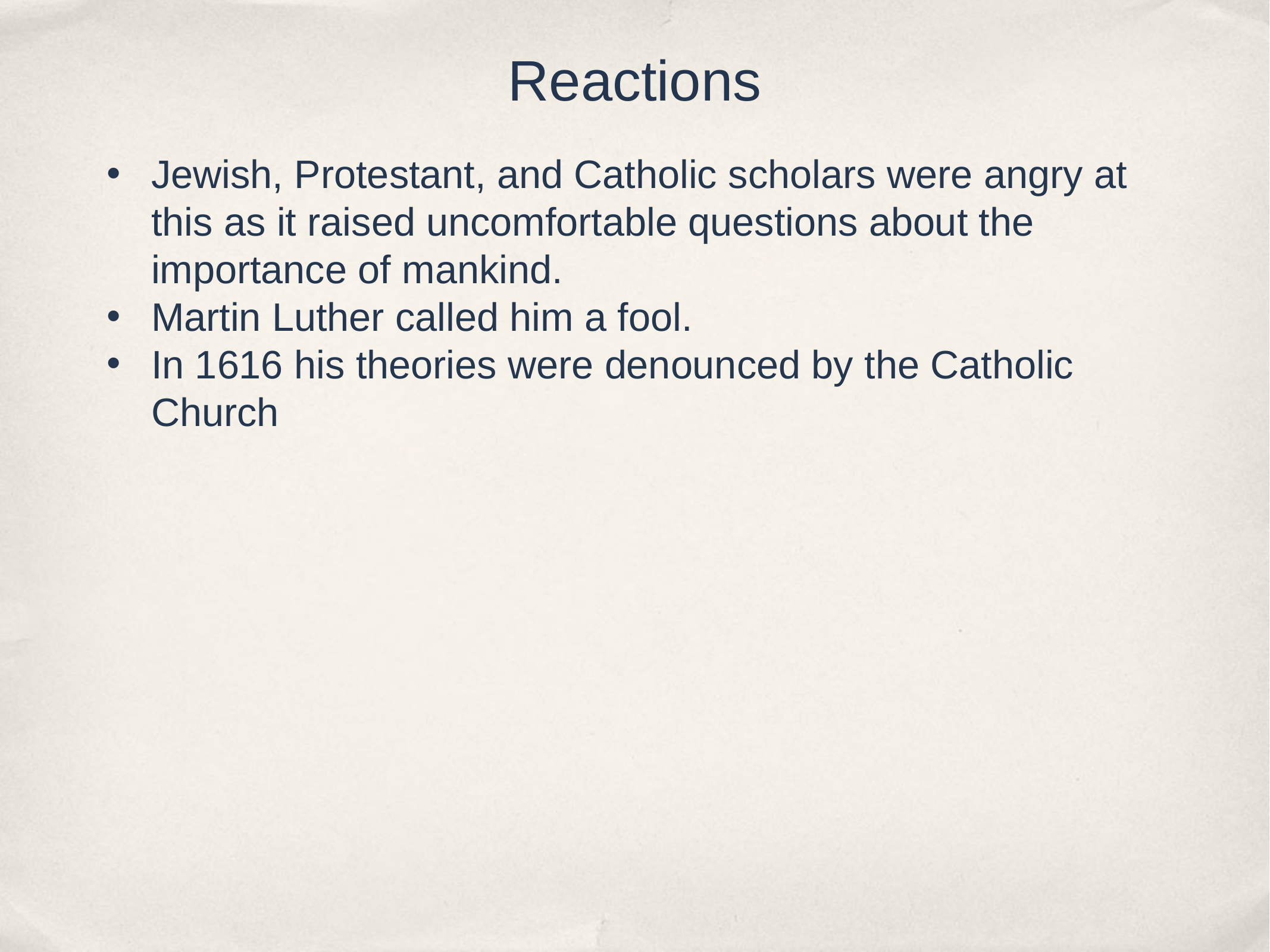

# Reactions
Jewish, Protestant, and Catholic scholars were angry at this as it raised uncomfortable questions about the importance of mankind.
Martin Luther called him a fool.
In 1616 his theories were denounced by the Catholic Church